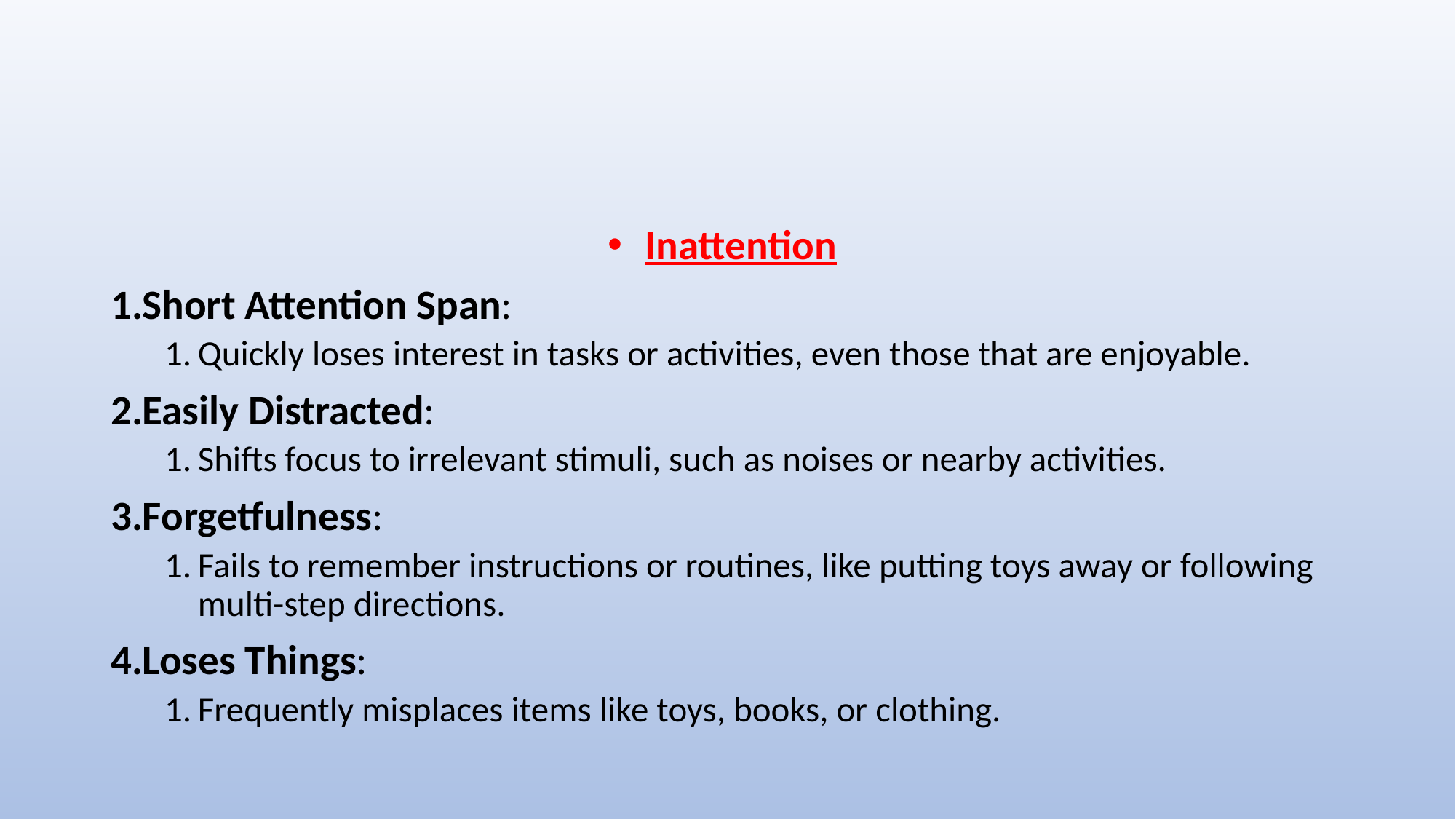

#
Inattention
Short Attention Span:
Quickly loses interest in tasks or activities, even those that are enjoyable.
Easily Distracted:
Shifts focus to irrelevant stimuli, such as noises or nearby activities.
Forgetfulness:
Fails to remember instructions or routines, like putting toys away or following multi-step directions.
Loses Things:
Frequently misplaces items like toys, books, or clothing.